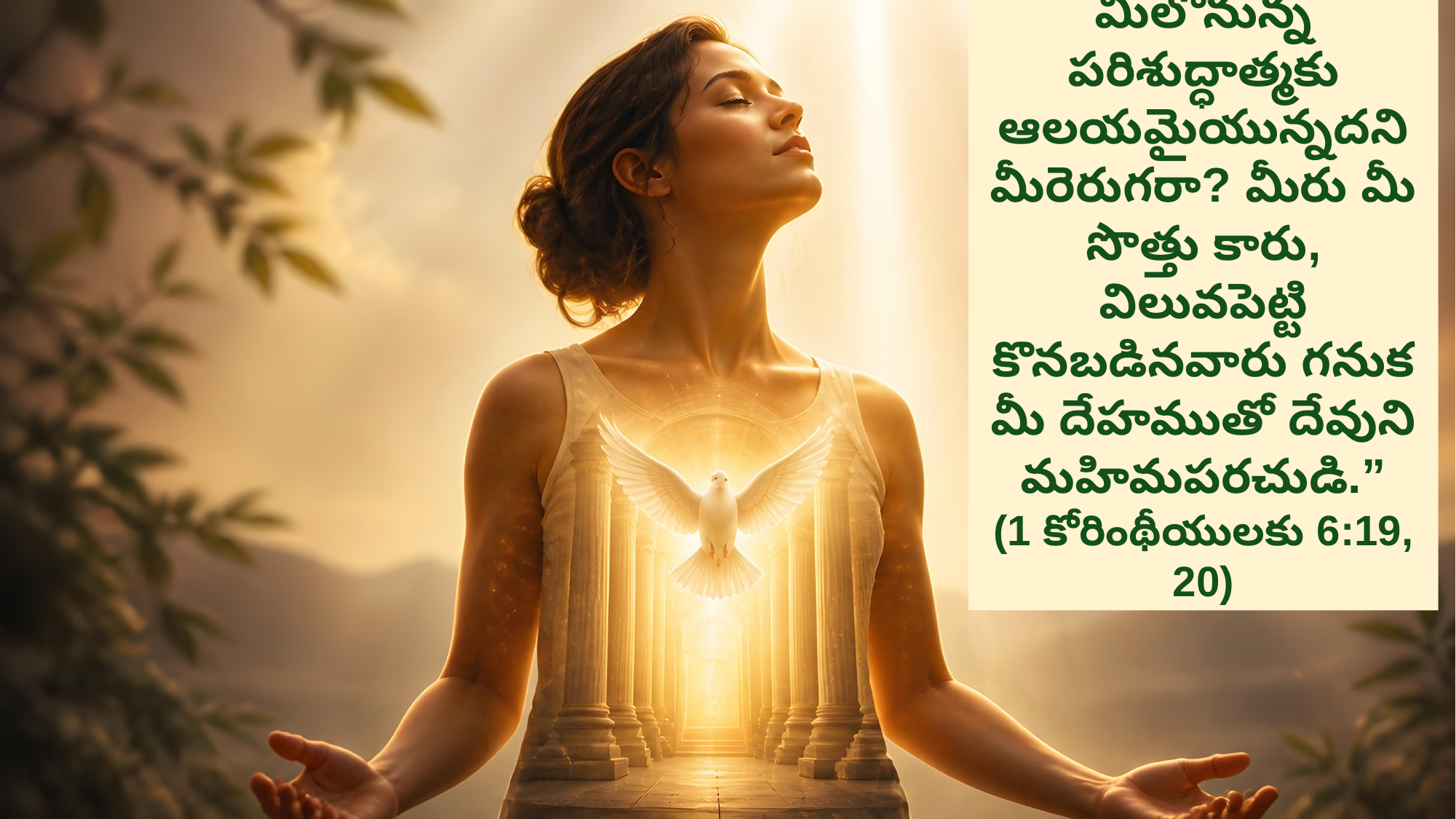

“మీ దేహము దేవునివలన మీకు అనుగ్రహింపబడి, మీలోనున్న పరిశుద్ధాత్మకు ఆలయమైయున్నదని మీరెరుగరా? మీరు మీ సొత్తు కారు, విలువపెట్టి కొనబడినవారు గనుక మీ దేహముతో దేవుని మహిమపరచుడి.”
(1 కోరింథీయులకు 6:19, 20)